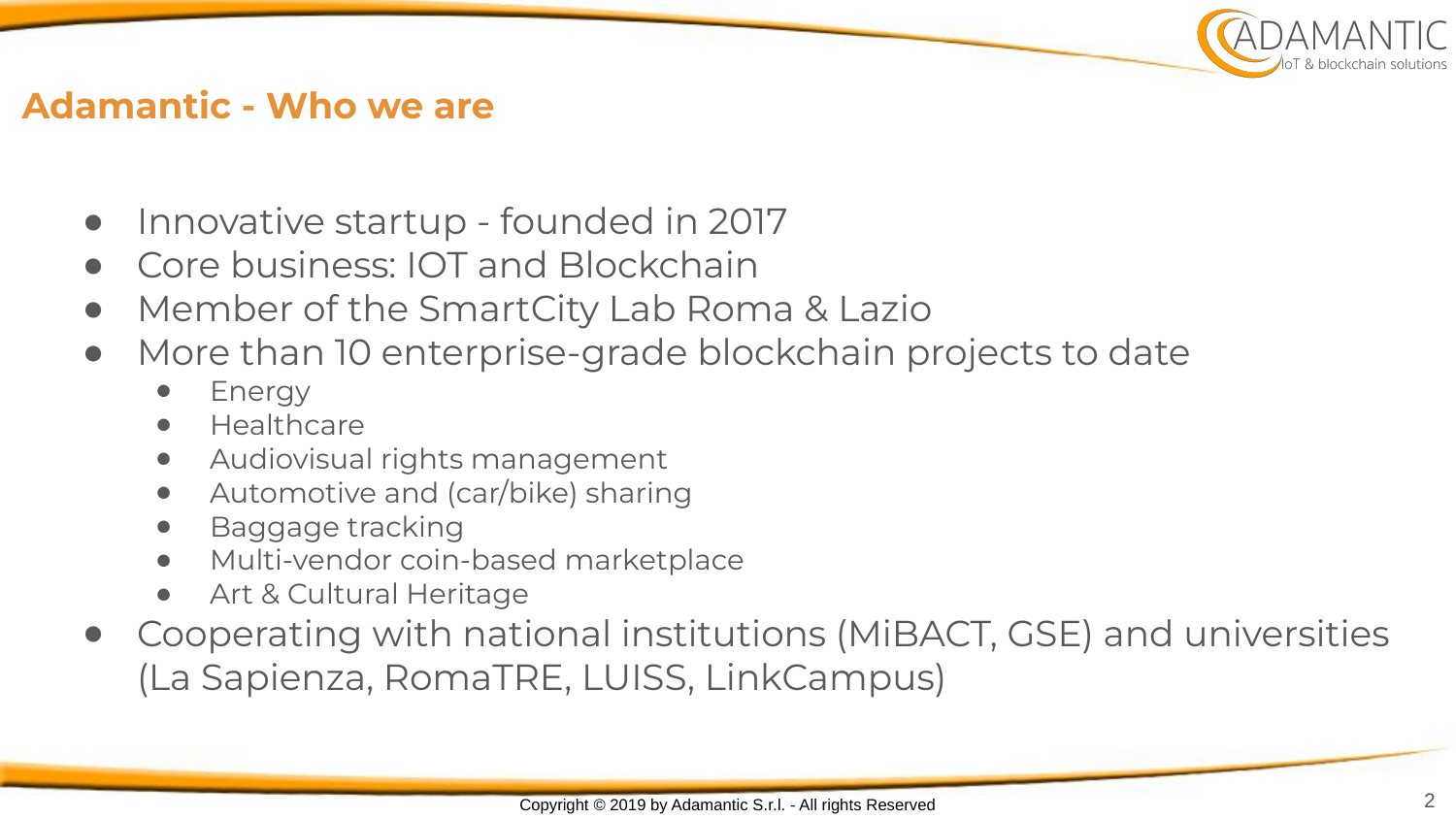

# Adamantic - Who we are
Innovative startup - founded in 2017
Core business: IOT and Blockchain
Member of the SmartCity Lab Roma & Lazio
More than 10 enterprise-grade blockchain projects to date
Energy
Healthcare
Audiovisual rights management
Automotive and (car/bike) sharing
Baggage tracking
Multi-vendor coin-based marketplace
Art & Cultural Heritage
Cooperating with national institutions (MiBACT, GSE) and universities (La Sapienza, RomaTRE, LUISS, LinkCampus)
2